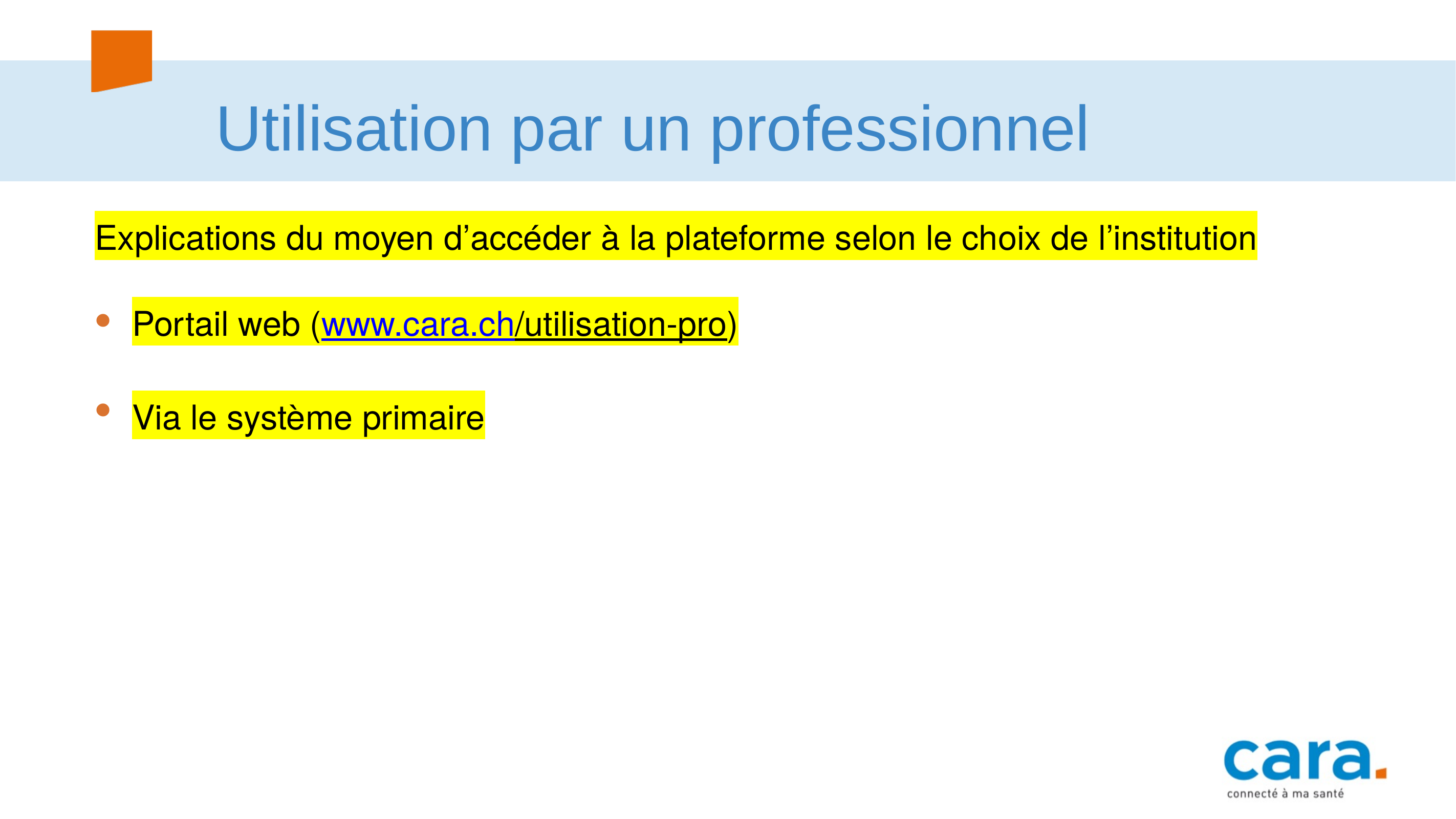

# Utilisation par un professionnel
Explications du moyen d’accéder à la plateforme selon le choix de l’institution
Portail web (www.cara.ch/utilisation-pro)
Via le système primaire